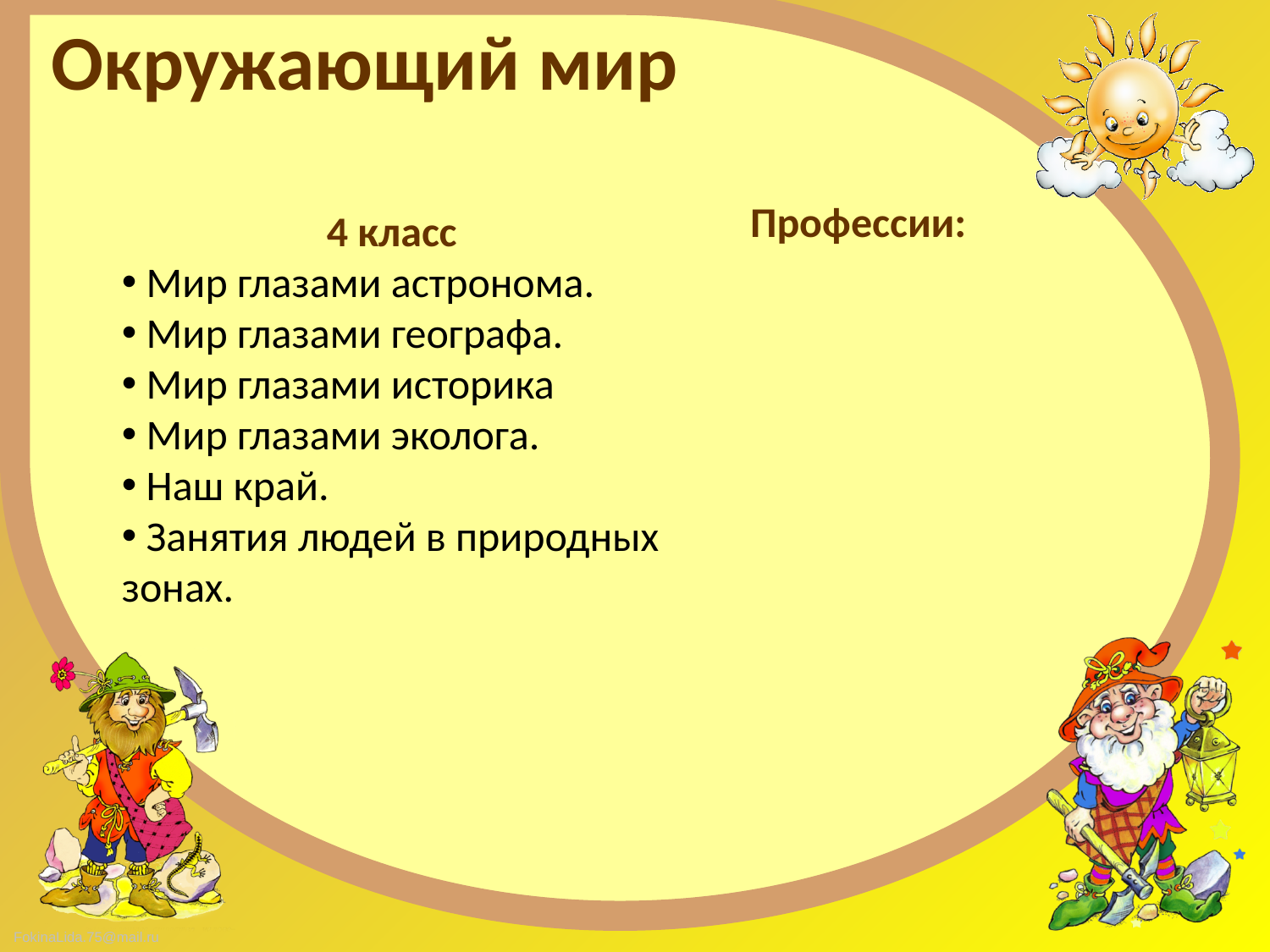

# Окружающий мир
Профессии:

4 класс
 Мир глазами астронома.
 Мир глазами географа.
 Мир глазами историка
 Мир глазами эколога.
 Наш край.
 Занятия людей в природных зонах.